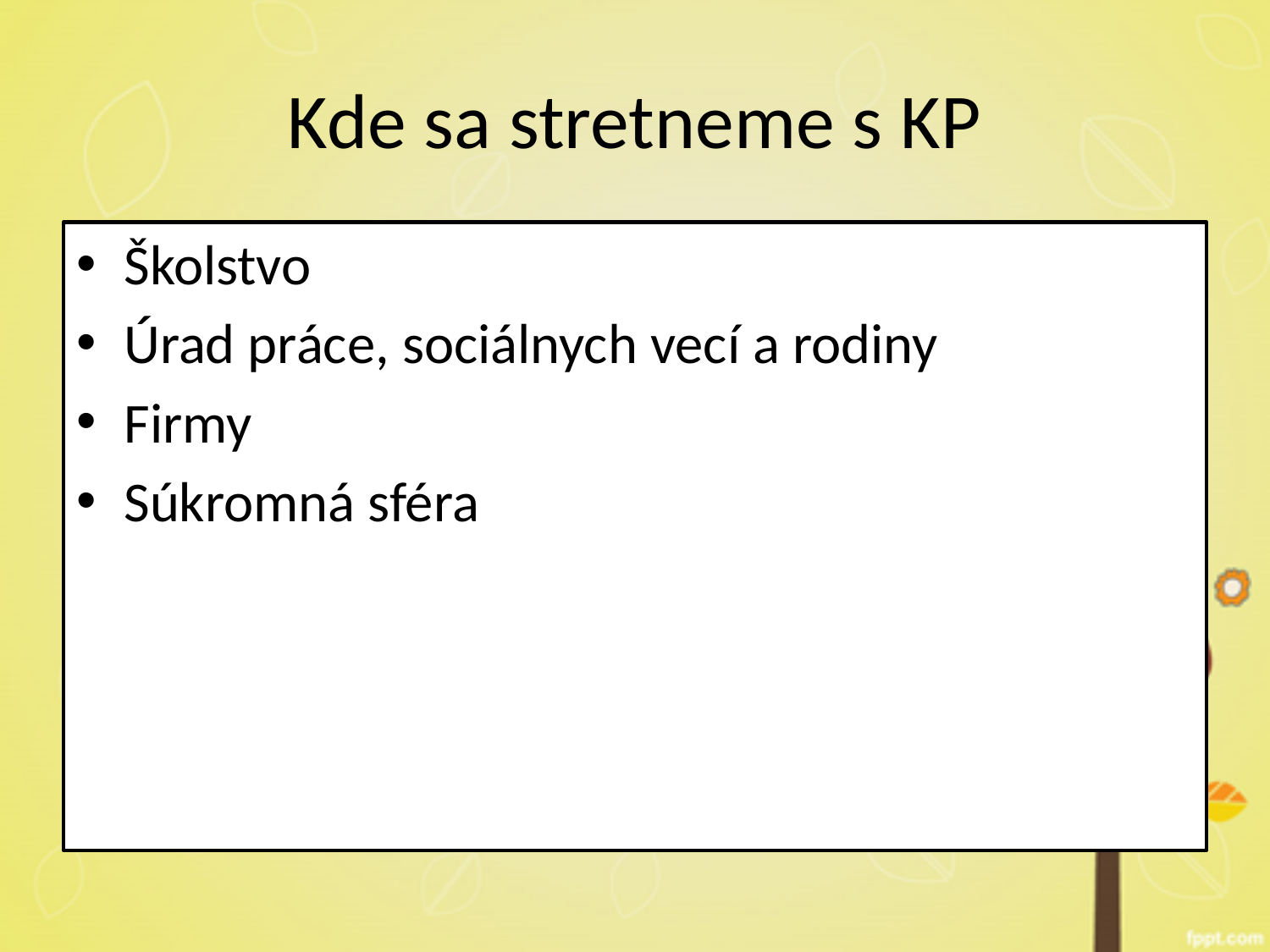

# Kde sa stretneme s KP
Školstvo
Úrad práce, sociálnych vecí a rodiny
Firmy
Súkromná sféra